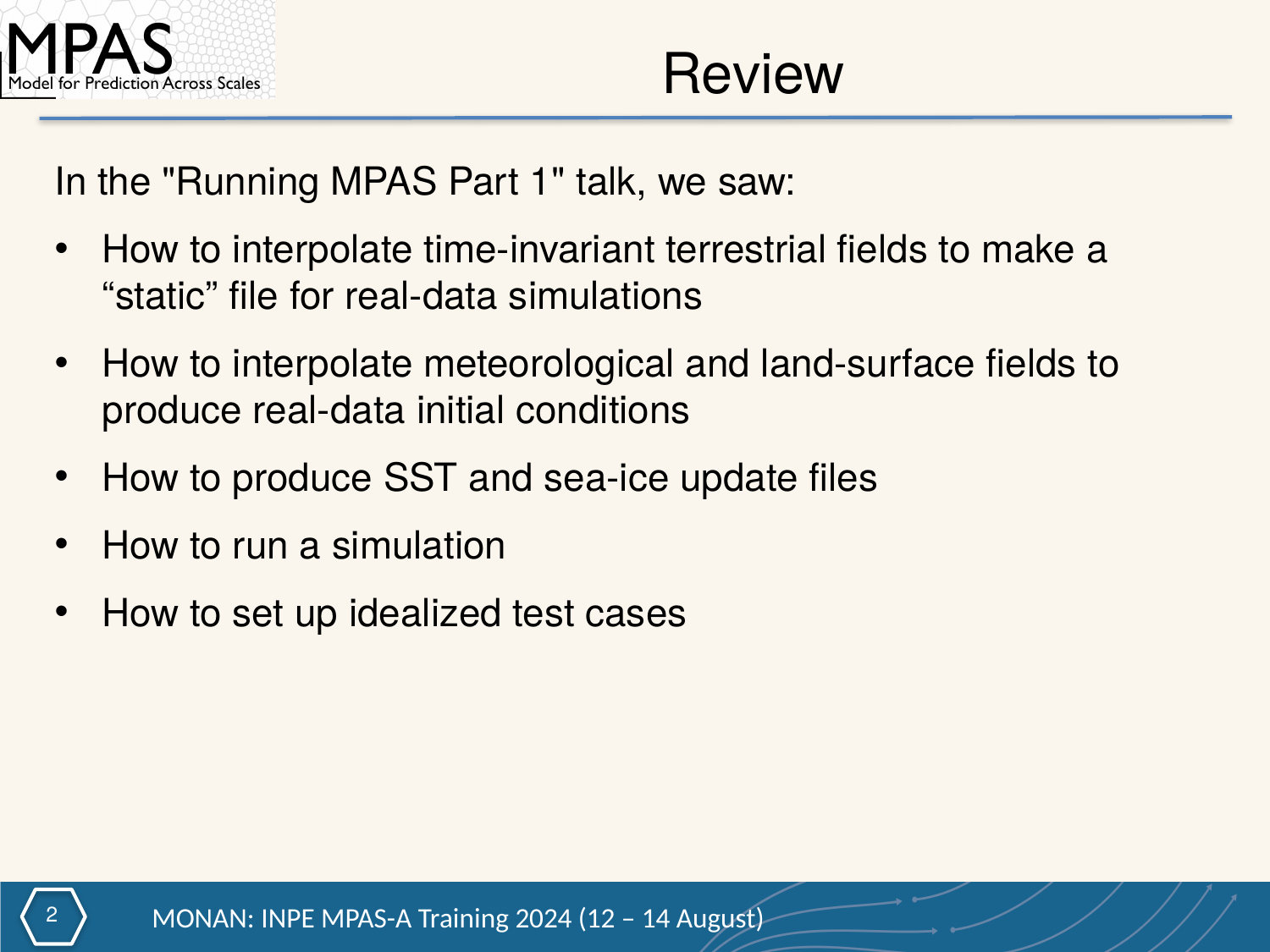

# Review
In the "Running MPAS Part 1" talk, we saw:
How to interpolate time-invariant terrestrial fields to make a “static” file for real-data simulations
How to interpolate meteorological and land-surface fields to produce real-data initial conditions
How to produce SST and sea-ice update files
How to run a simulation
How to set up idealized test cases
2